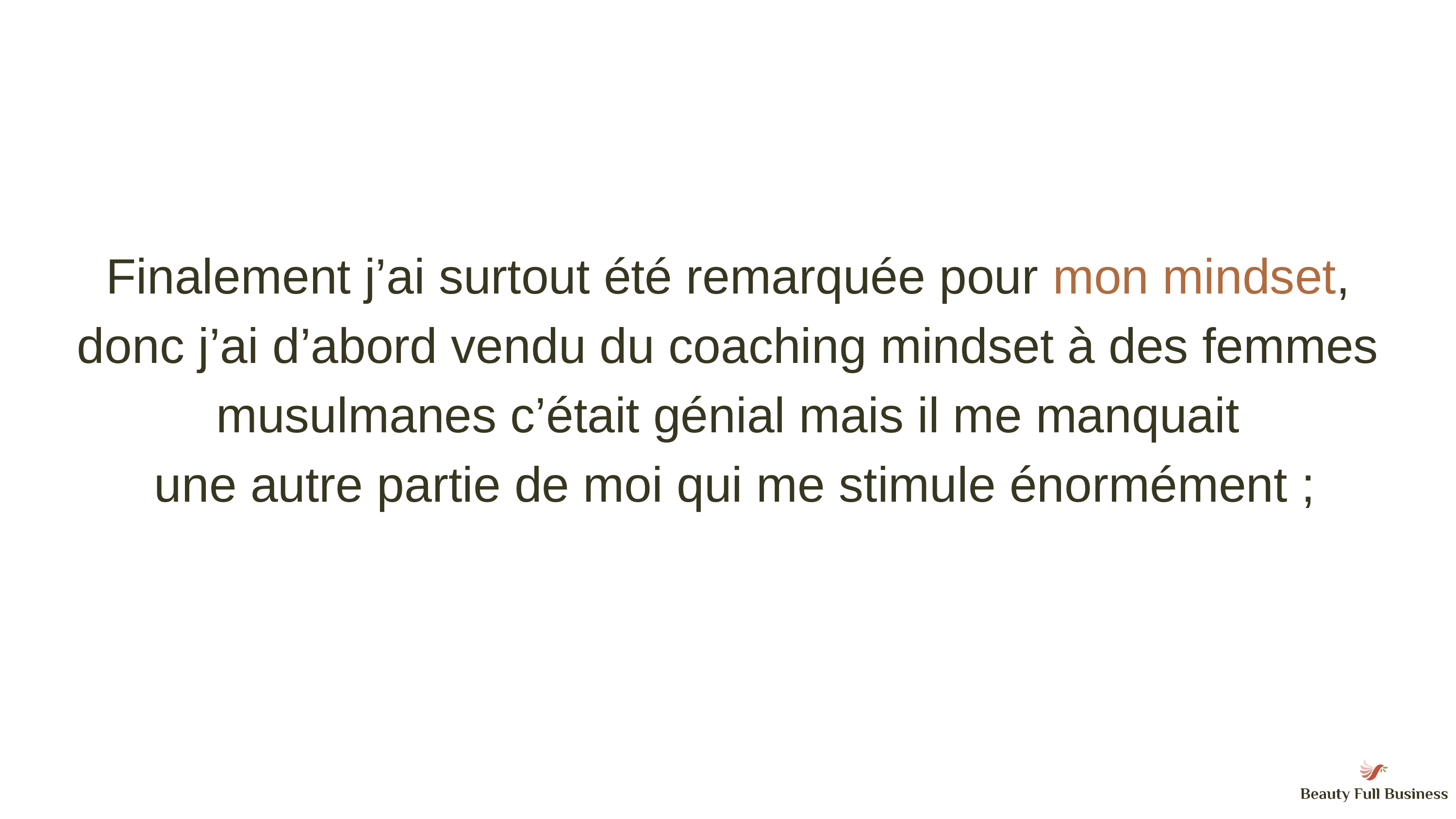

Finalement j’ai surtout été remarquée pour mon mindset, donc j’ai d’abord vendu du coaching mindset à des femmes musulmanes c’était génial mais il me manquait
 une autre partie de moi qui me stimule énormément ;